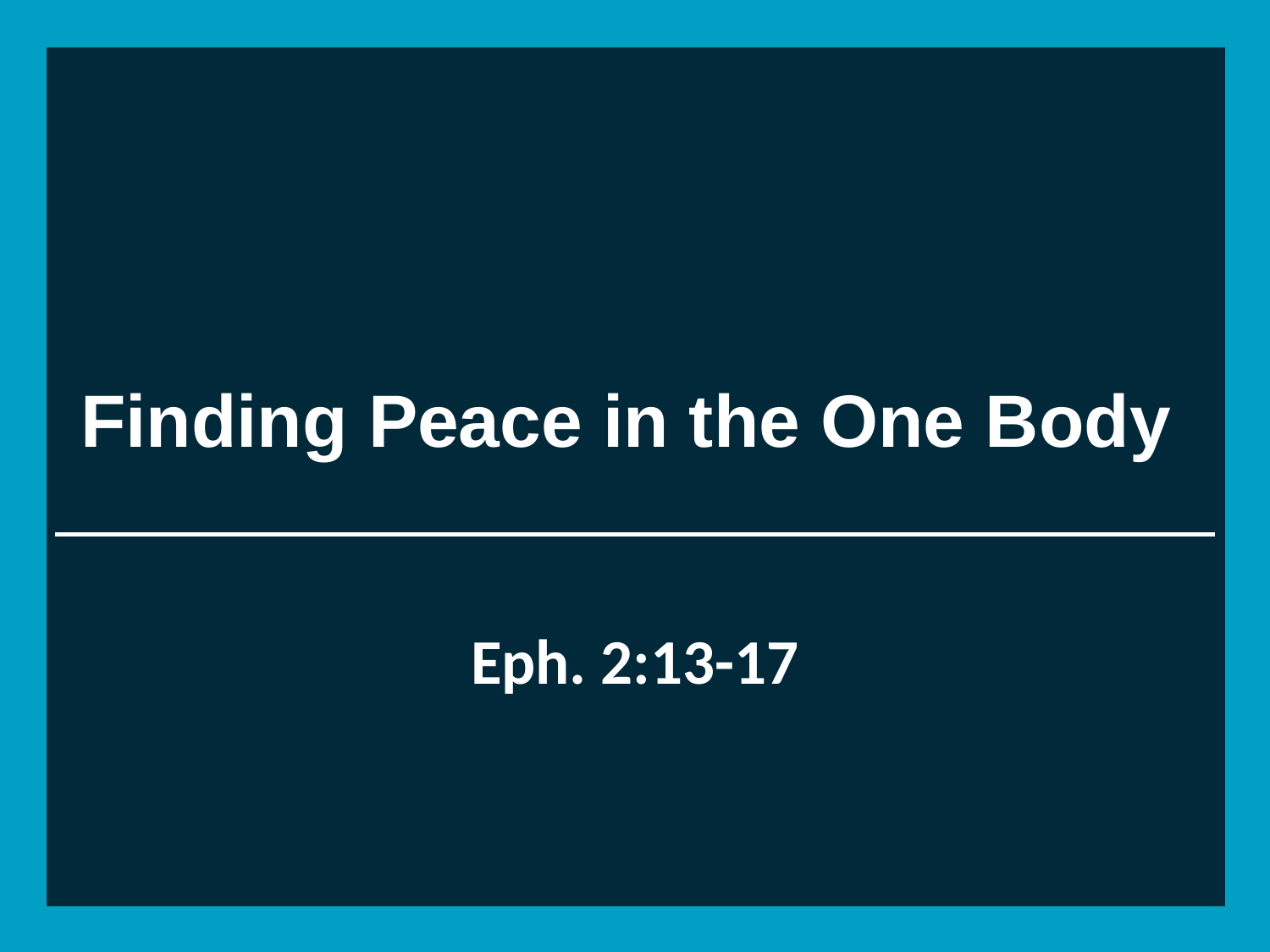

# Finding Peace in the One Body
Eph. 2:13-17